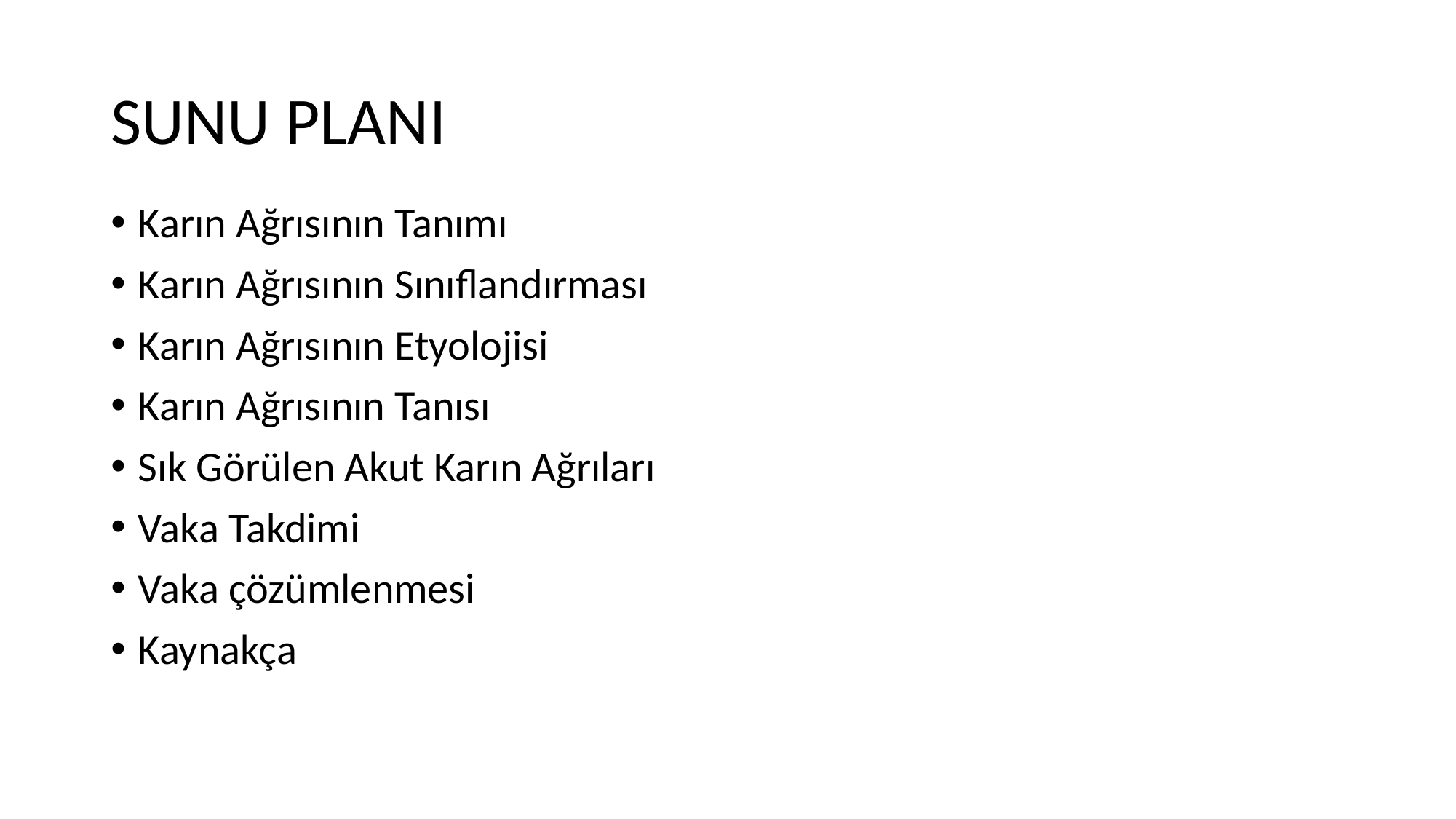

# SUNU PLANI
Karın Ağrısının Tanımı
Karın Ağrısının Sınıflandırması
Karın Ağrısının Etyolojisi
Karın Ağrısının Tanısı
Sık Görülen Akut Karın Ağrıları
Vaka Takdimi
Vaka çözümlenmesi
Kaynakça